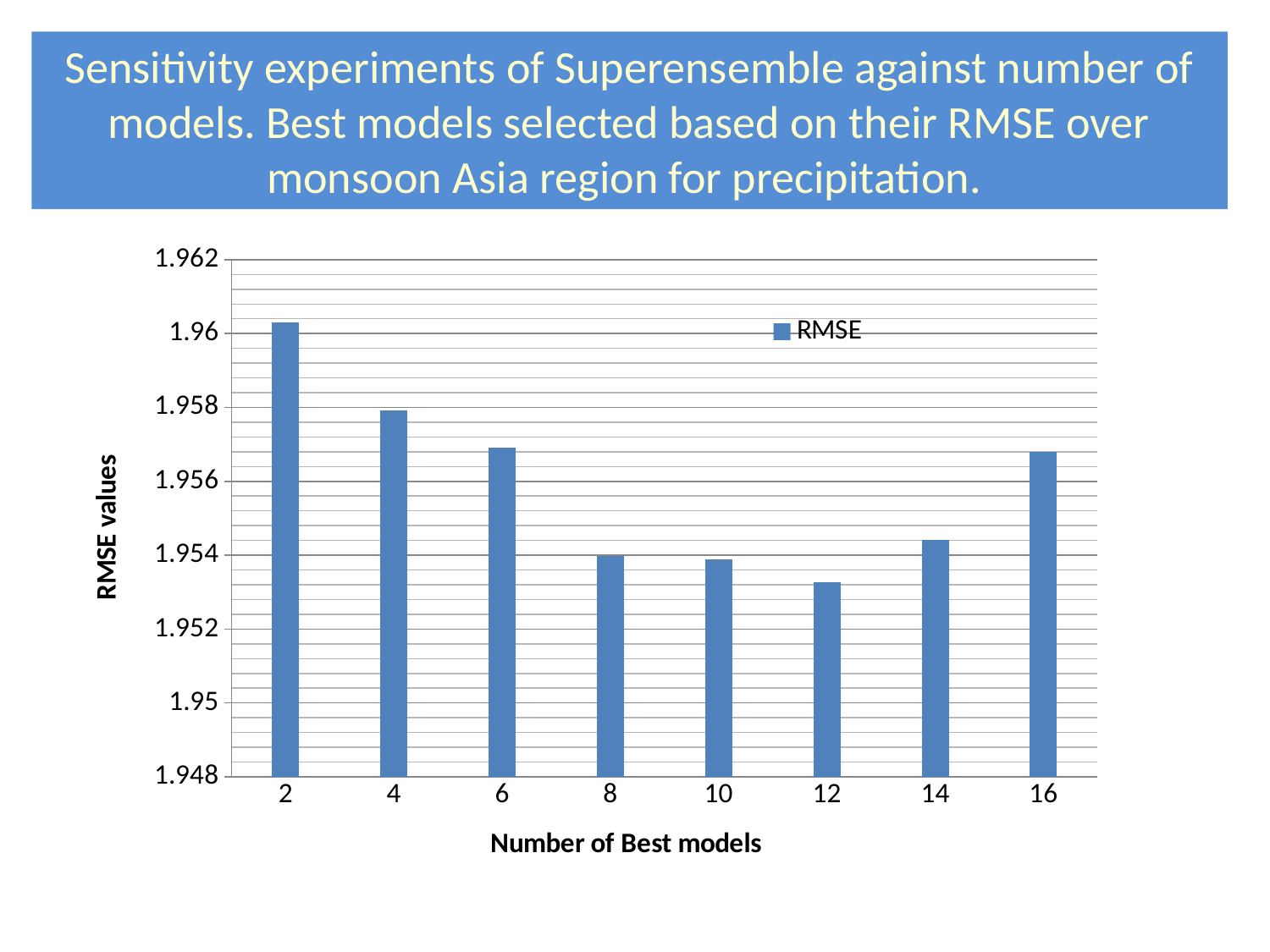

Sensitivity experiments of Superensemble against number of models. Best models selected based on their RMSE over monsoon Asia region for precipitation.

### Chart

| Category |  |
|---|---|
| 2 | 1.9603129000000012 |
| 4 | 1.957927 |
| 6 | 1.956914238 |
| 8 | 1.9539906799999998 |
| 10 | 1.953879901 |
| 12 | 1.953274174 |
| 14 | 1.9544155140000012 |
| 16 | 1.9567881850000008 |